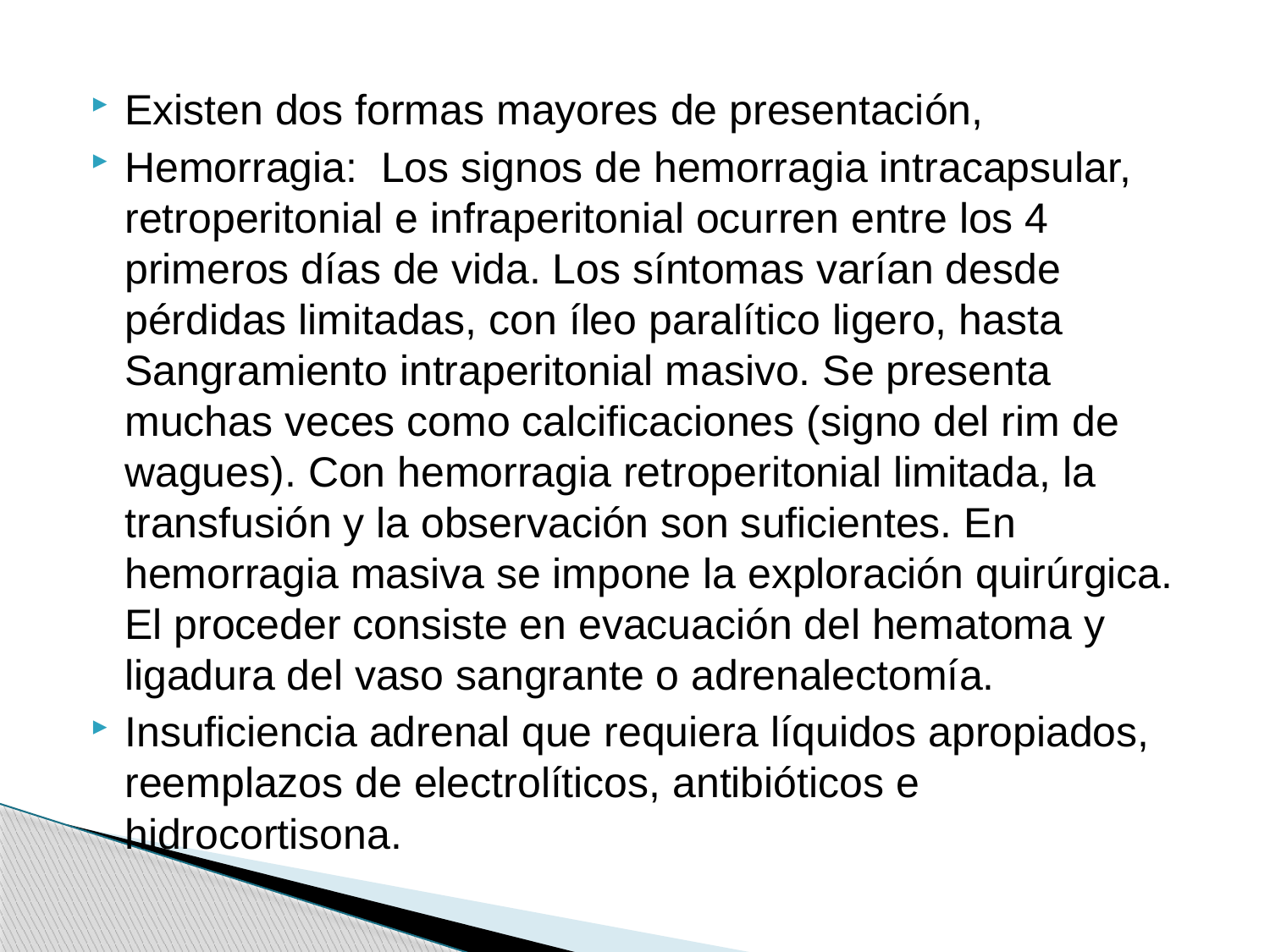

Existen dos formas mayores de presentación,
Hemorragia:  Los signos de hemorragia intracapsular, retroperitonial e infraperitonial ocurren entre los 4 primeros días de vida. Los síntomas varían desde pérdidas limitadas, con íleo paralítico ligero, hasta Sangramiento intraperitonial masivo. Se presenta muchas veces como calcificaciones (signo del rim de wagues). Con hemorragia retroperitonial limitada, la transfusión y la observación son suficientes. En hemorragia masiva se impone la exploración quirúrgica. El proceder consiste en evacuación del hematoma y ligadura del vaso sangrante o adrenalectomía.
Insuficiencia adrenal que requiera líquidos apropiados, reemplazos de electrolíticos, antibióticos e hidrocortisona.